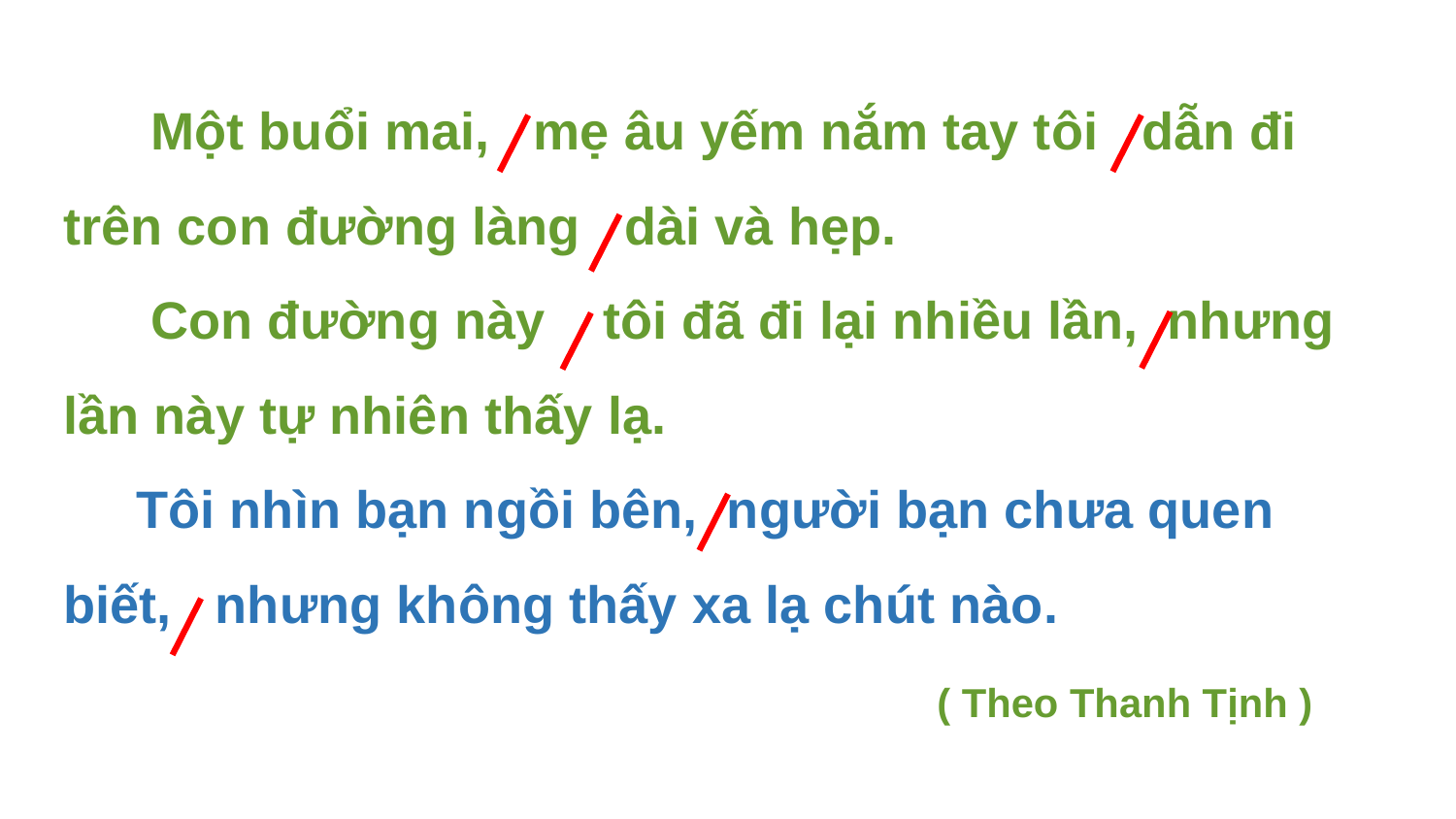

Một buổi mai,   mẹ âu yếm nắm tay tôi   dẫn đi trên con đường làng   dài và hẹp.
      Con đường này    tôi đã đi lại nhiều lần,  nhưng lần này tự nhiên thấy lạ.
     Tôi nhìn bạn ngồi bên,  người bạn chưa quen biết,   nhưng không thấy xa lạ chút nào.
						( Theo Thanh Tịnh )